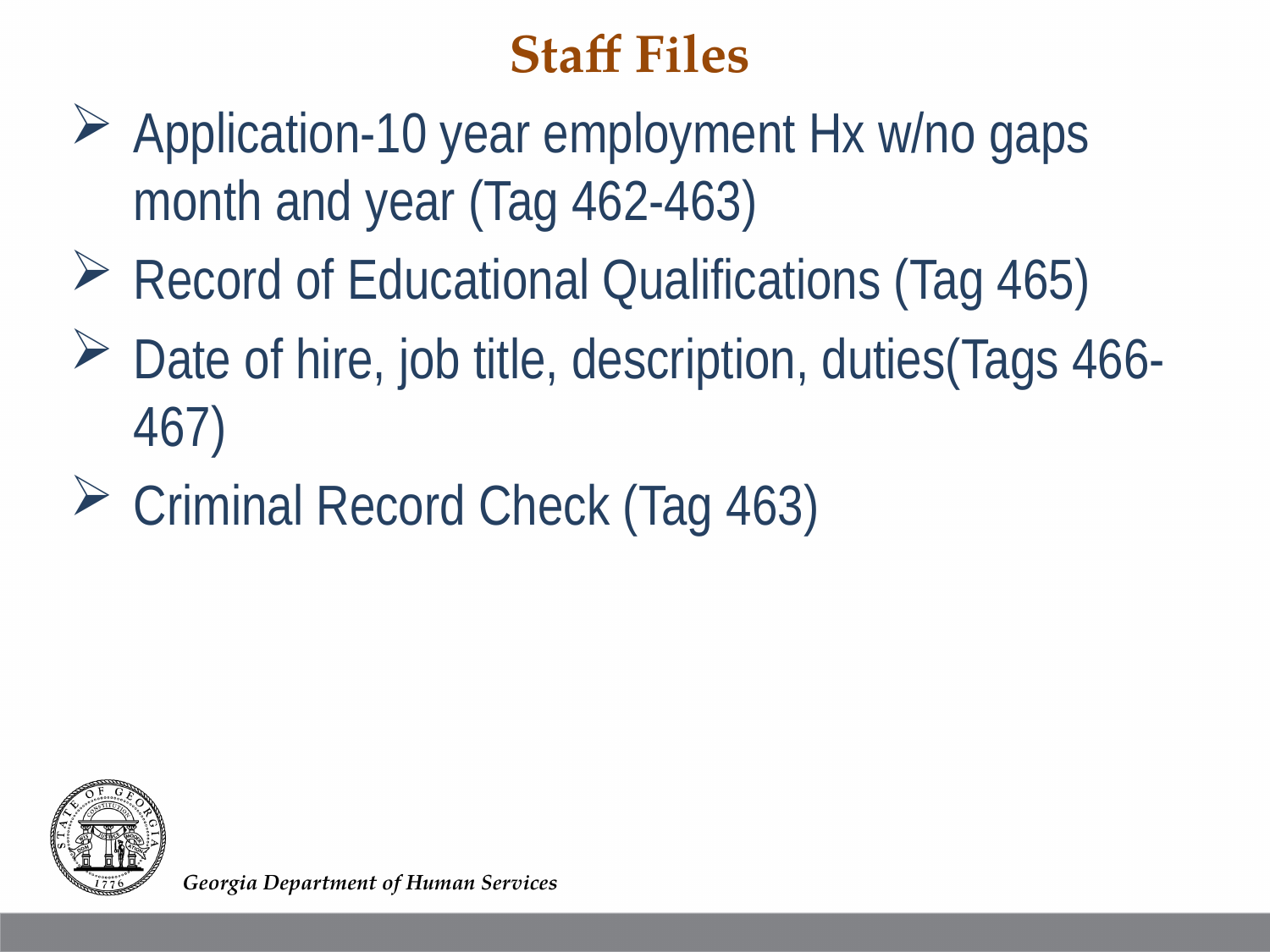

Staff Files
Application-10 year employment Hx w/no gaps month and year (Tag 462-463)
Record of Educational Qualifications (Tag 465)
Date of hire, job title, description, duties(Tags 466-467)
Criminal Record Check (Tag 463)

Georgia Department of Human Services